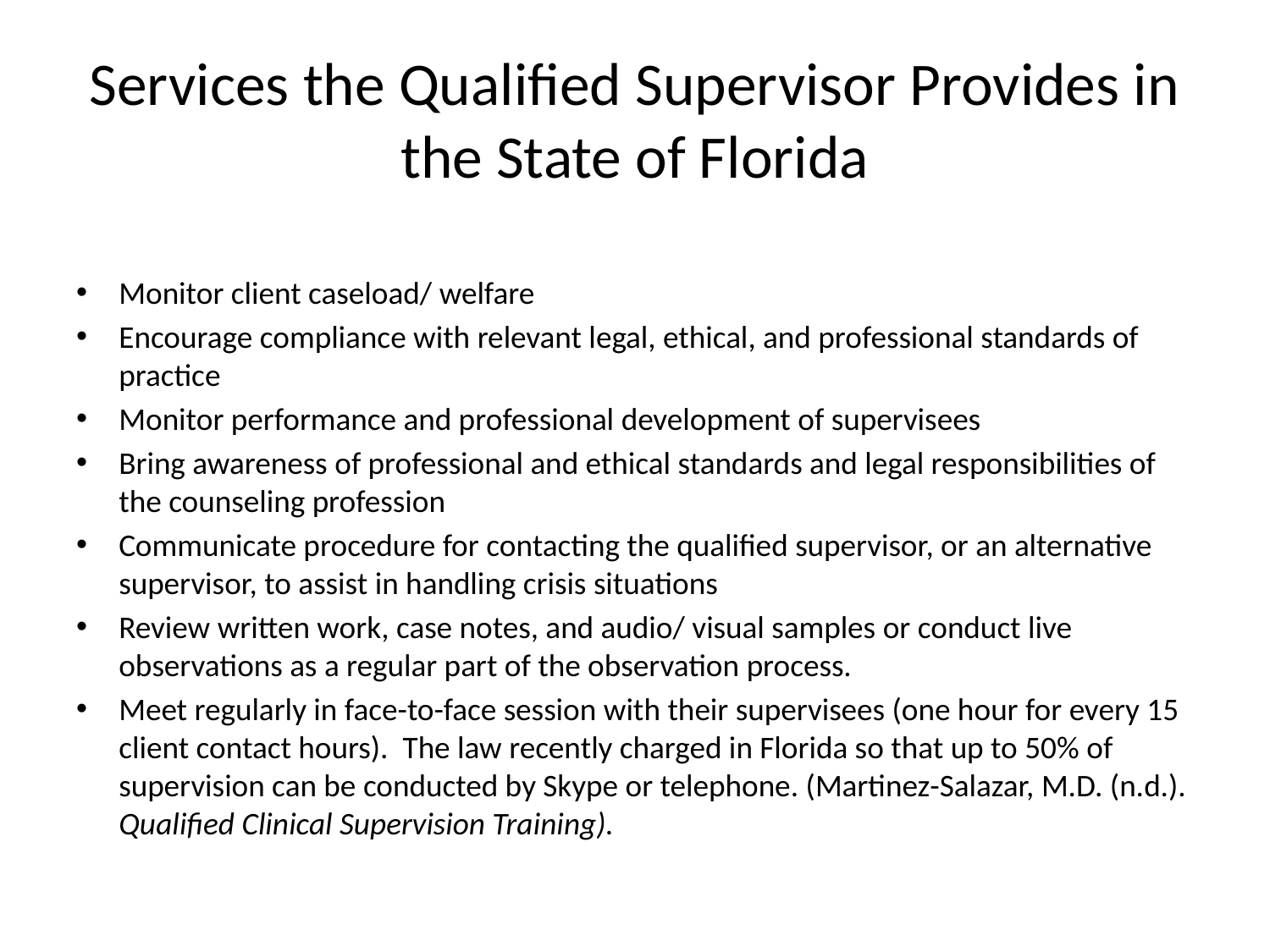

# Services the Qualified Supervisor Provides in the State of Florida

Monitor client caseload/ welfare
Encourage compliance with relevant legal, ethical, and professional standards of practice
Monitor performance and professional development of supervisees
Bring awareness of professional and ethical standards and legal responsibilities of the counseling profession
Communicate procedure for contacting the qualified supervisor, or an alternative supervisor, to assist in handling crisis situations
Review written work, case notes, and audio/ visual samples or conduct live observations as a regular part of the observation process.
Meet regularly in face-to-face session with their supervisees (one hour for every 15 client contact hours).  The law recently charged in Florida so that up to 50% of supervision can be conducted by Skype or telephone. (Martinez-Salazar, M.D. (n.d.). Qualified Clinical Supervision Training).